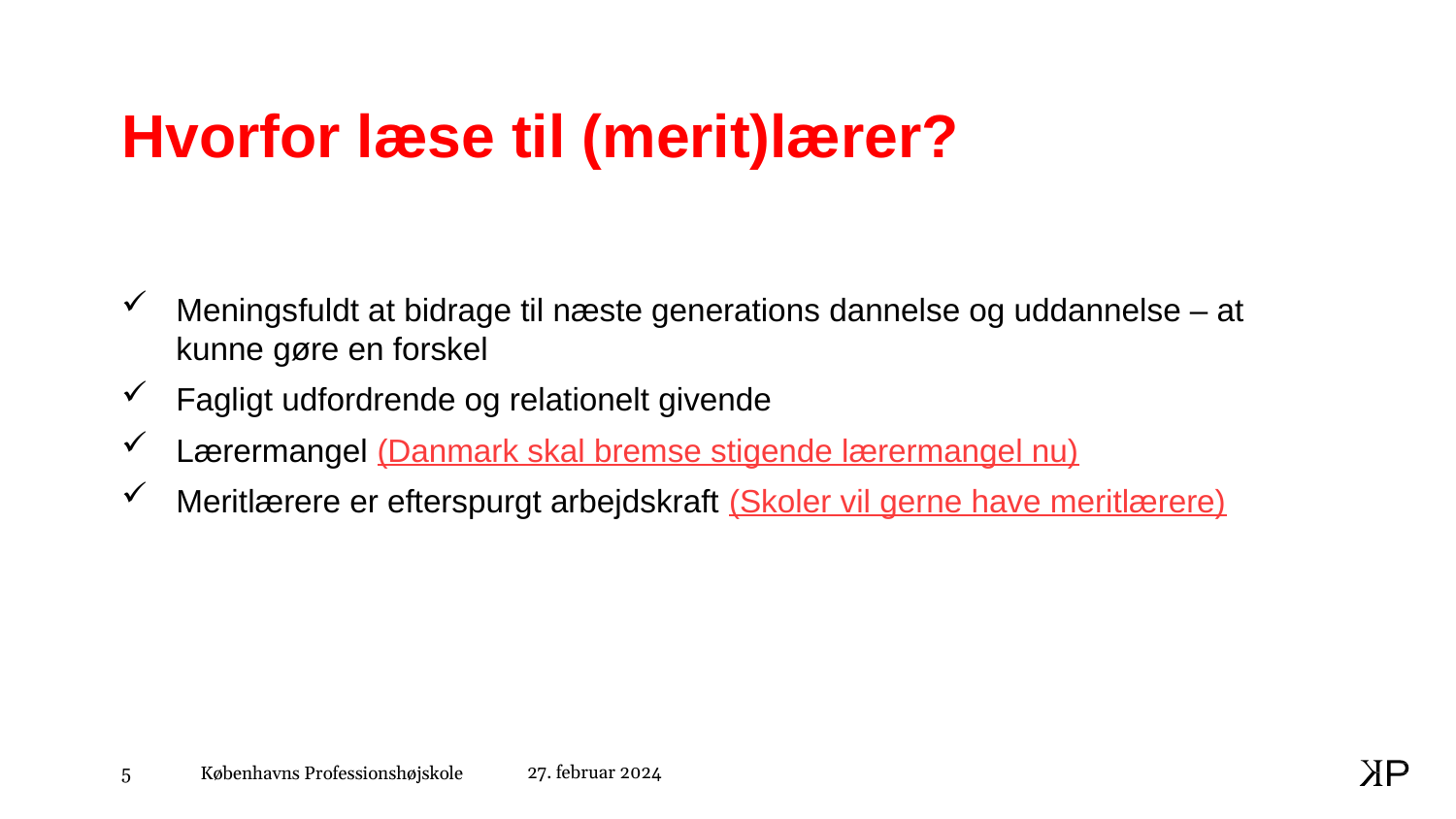

# Hvorfor læse til (merit)lærer?
Meningsfuldt at bidrage til næste generations dannelse og uddannelse – at kunne gøre en forskel
Fagligt udfordrende og relationelt givende
Lærermangel (Danmark skal bremse stigende lærermangel nu)
Meritlærere er efterspurgt arbejdskraft (Skoler vil gerne have meritlærere)

27. februar 2024